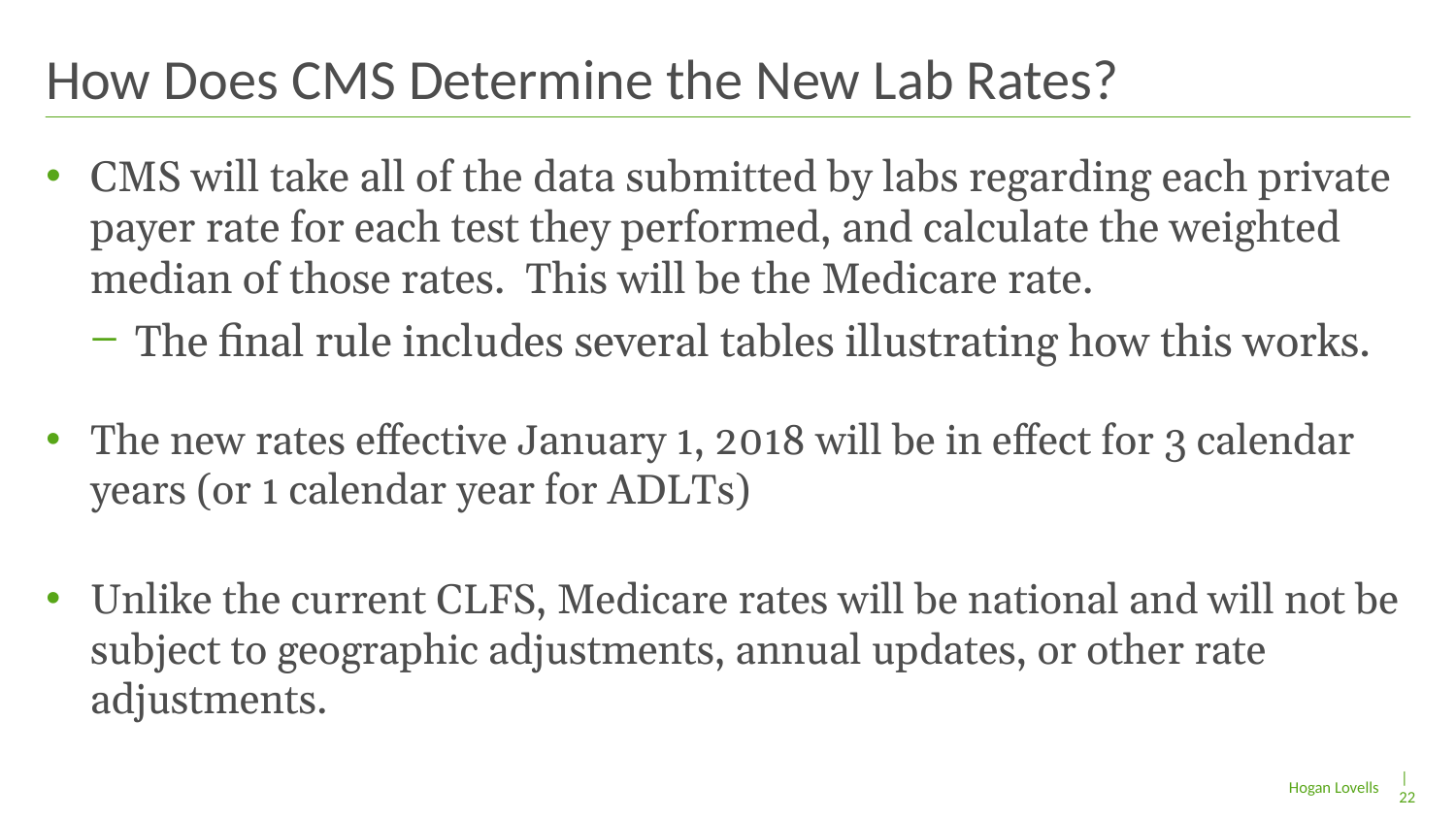

# How Does CMS Determine the New Lab Rates?
CMS will take all of the data submitted by labs regarding each private payer rate for each test they performed, and calculate the weighted median of those rates.  This will be the Medicare rate.
The final rule includes several tables illustrating how this works.

The new rates effective January 1, 2018 will be in effect for 3 calendar years (or 1 calendar year for ADLTs)
Unlike the current CLFS, Medicare rates will be national and will not be subject to geographic adjustments, annual updates, or other rate adjustments.

|  22
Hogan Lovells